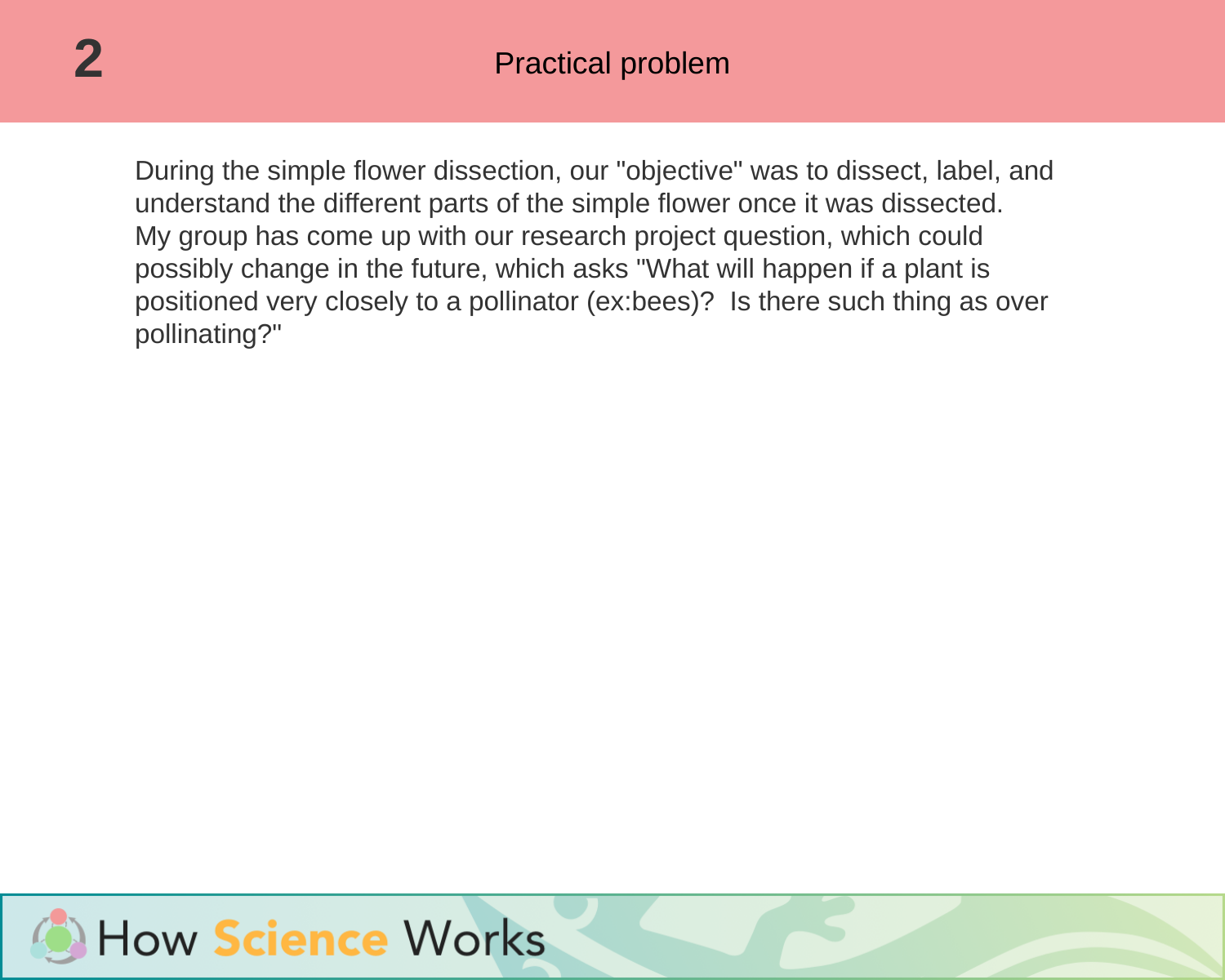

Practical problem
2
During the simple flower dissection, our "objective" was to dissect, label, and understand the different parts of the simple flower once it was dissected.
My group has come up with our research project question, which could possibly change in the future, which asks "What will happen if a plant is positioned very closely to a pollinator (ex:bees)?  Is there such thing as over pollinating?"